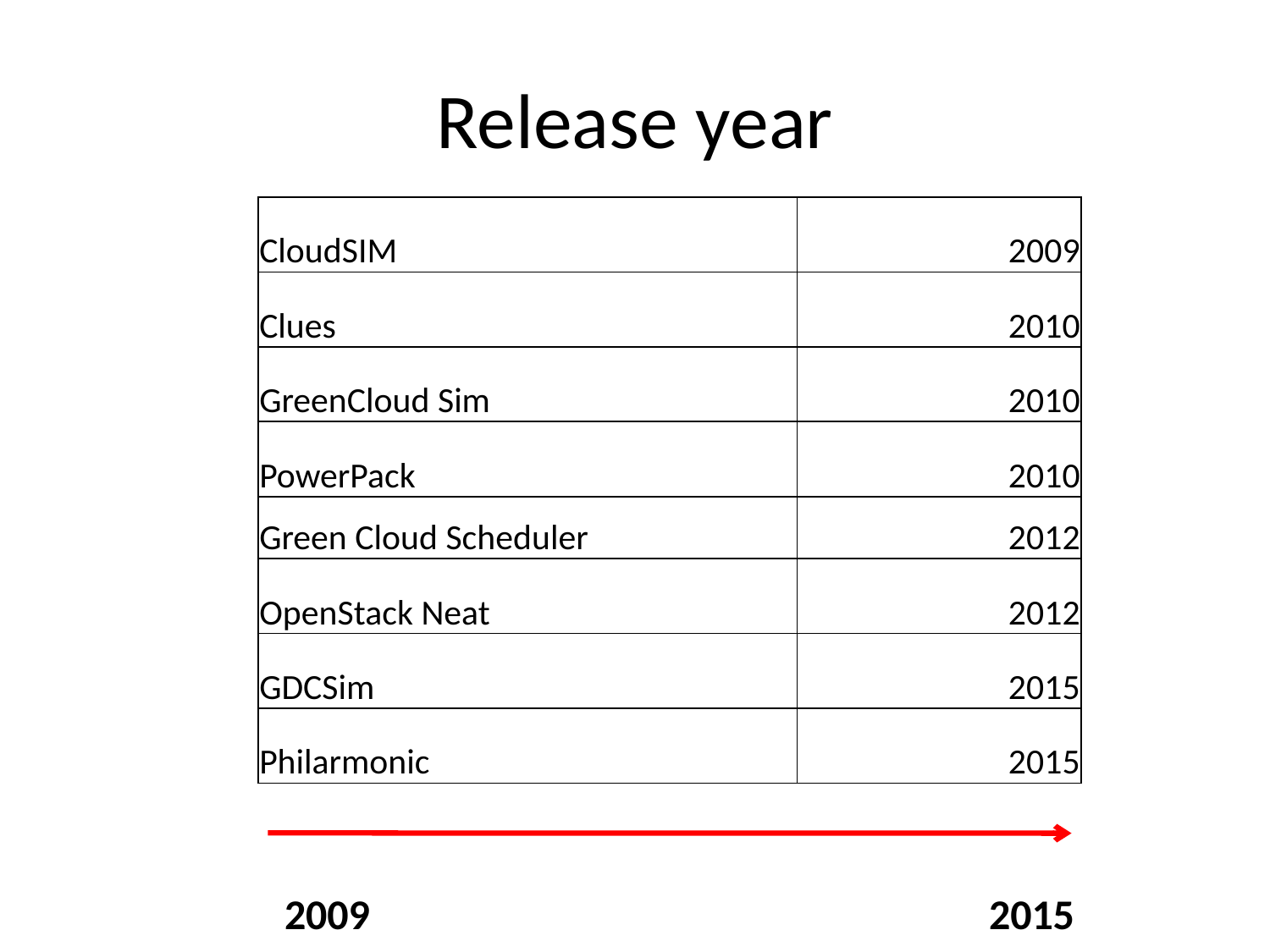

# Release year
| CloudSIM | 2009 |
| --- | --- |
| Clues | 2010 |
| GreenCloud Sim | 2010 |
| PowerPack | 2010 |
| Green Cloud Scheduler | 2012 |
| OpenStack Neat | 2012 |
| GDCSim | 2015 |
| Philarmonic | 2015 |
2009
2015